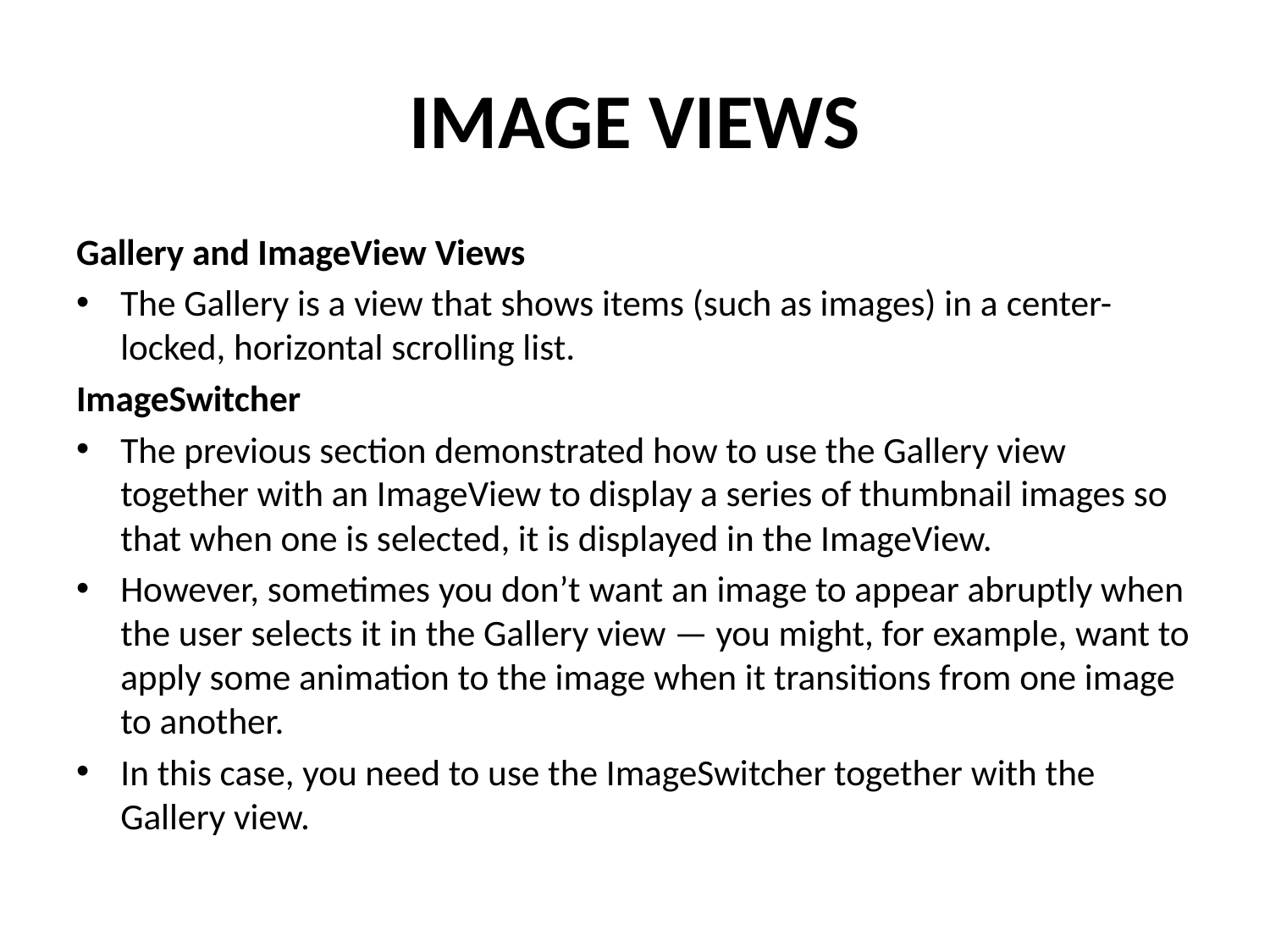

# IMAGE VIEWS
Gallery and ImageView Views
The Gallery is a view that shows items (such as images) in a center-locked, horizontal scrolling list.
ImageSwitcher
The previous section demonstrated how to use the Gallery view together with an ImageView to display a series of thumbnail images so that when one is selected, it is displayed in the ImageView.
However, sometimes you don’t want an image to appear abruptly when the user selects it in the Gallery view — you might, for example, want to apply some animation to the image when it transitions from one image to another.
In this case, you need to use the ImageSwitcher together with the Gallery view.